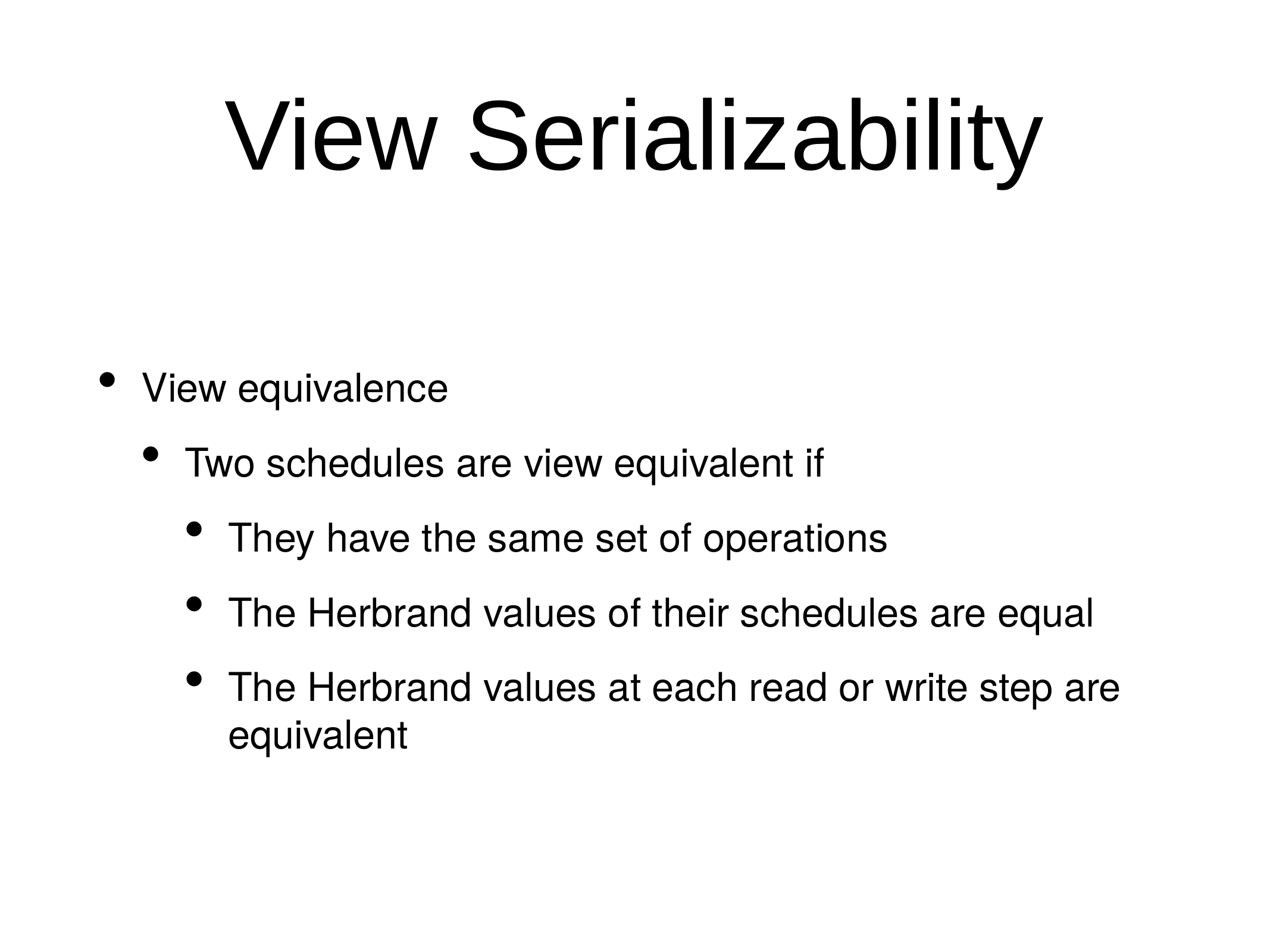

# View Serializability
View equivalence
Two schedules are view equivalent if
They have the same set of operations
The Herbrand values of their schedules are equal
The Herbrand values at each read or write step are equivalent